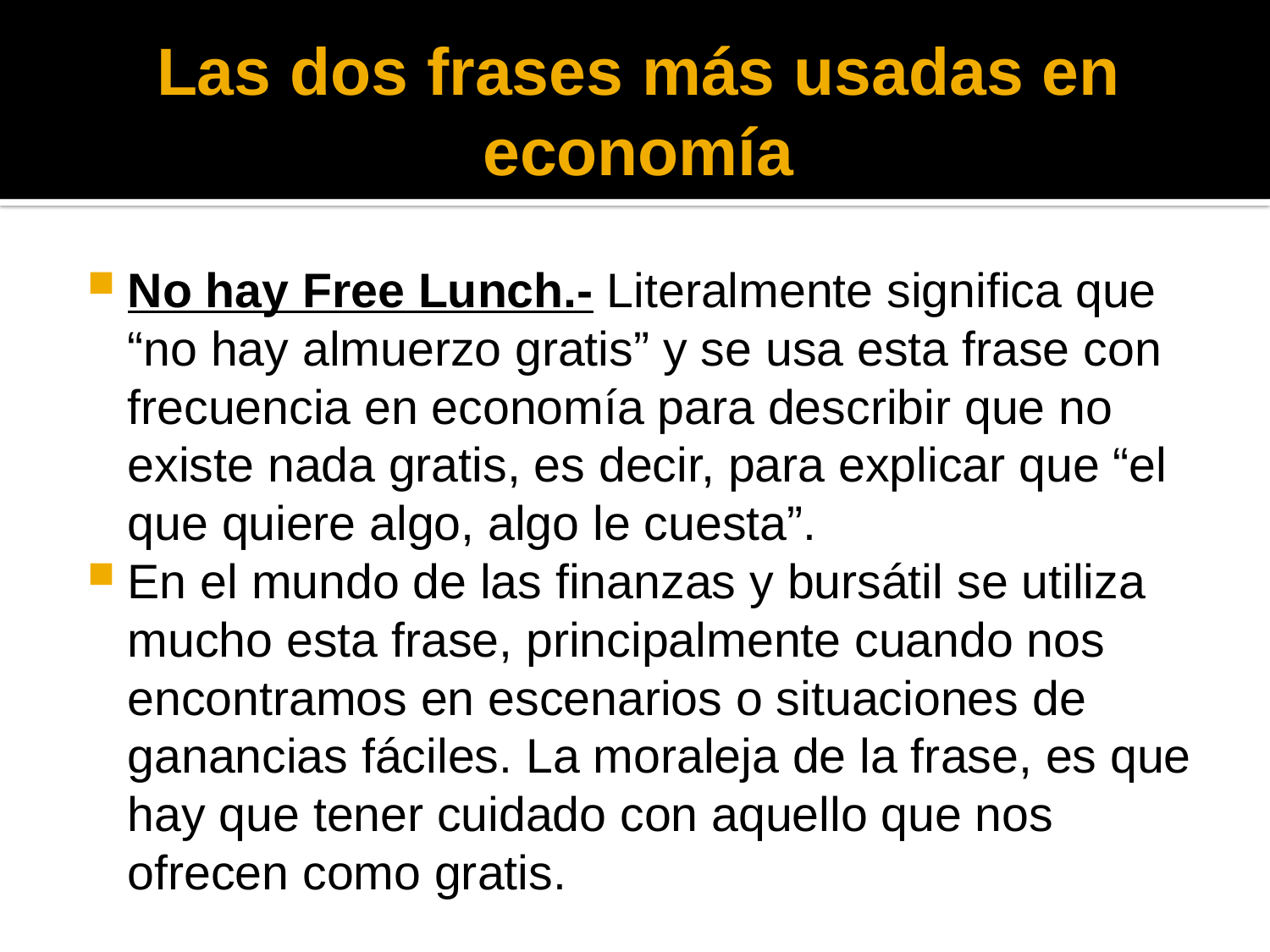

# Las dos frases más usadas en economía
No hay Free Lunch.- Literalmente significa que “no hay almuerzo gratis” y se usa esta frase con frecuencia en economía para describir que no existe nada gratis, es decir, para explicar que “el que quiere algo, algo le cuesta”.
En el mundo de las finanzas y bursátil se utiliza mucho esta frase, principalmente cuando nos encontramos en escenarios o situaciones de ganancias fáciles. La moraleja de la frase, es que hay que tener cuidado con aquello que nos ofrecen como gratis.